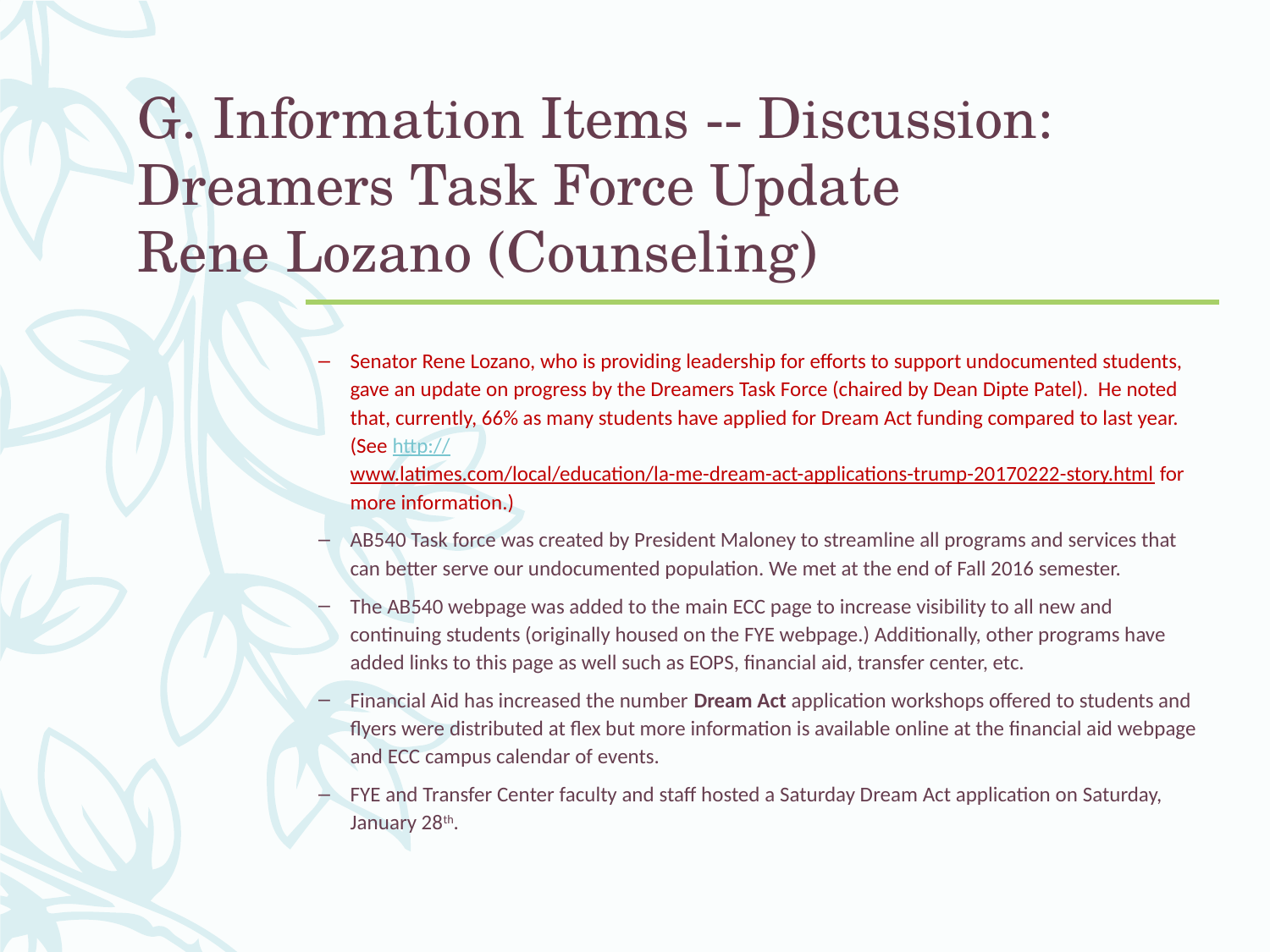

# G. Information Items -- Discussion: Dreamers Task Force Update Rene Lozano (Counseling)
Senator Rene Lozano, who is providing leadership for efforts to support undocumented students, gave an update on progress by the Dreamers Task Force (chaired by Dean Dipte Patel).  He noted that, currently, 66% as many students have applied for Dream Act funding compared to last year.  (See http://www.latimes.com/local/education/la-me-dream-act-applications-trump-20170222-story.html for more information.)
AB540 Task force was created by President Maloney to streamline all programs and services that can better serve our undocumented population. We met at the end of Fall 2016 semester.
The AB540 webpage was added to the main ECC page to increase visibility to all new and continuing students (originally housed on the FYE webpage.) Additionally, other programs have added links to this page as well such as EOPS, financial aid, transfer center, etc.
Financial Aid has increased the number Dream Act application workshops offered to students and flyers were distributed at flex but more information is available online at the financial aid webpage and ECC campus calendar of events.
FYE and Transfer Center faculty and staff hosted a Saturday Dream Act application on Saturday, January 28th.